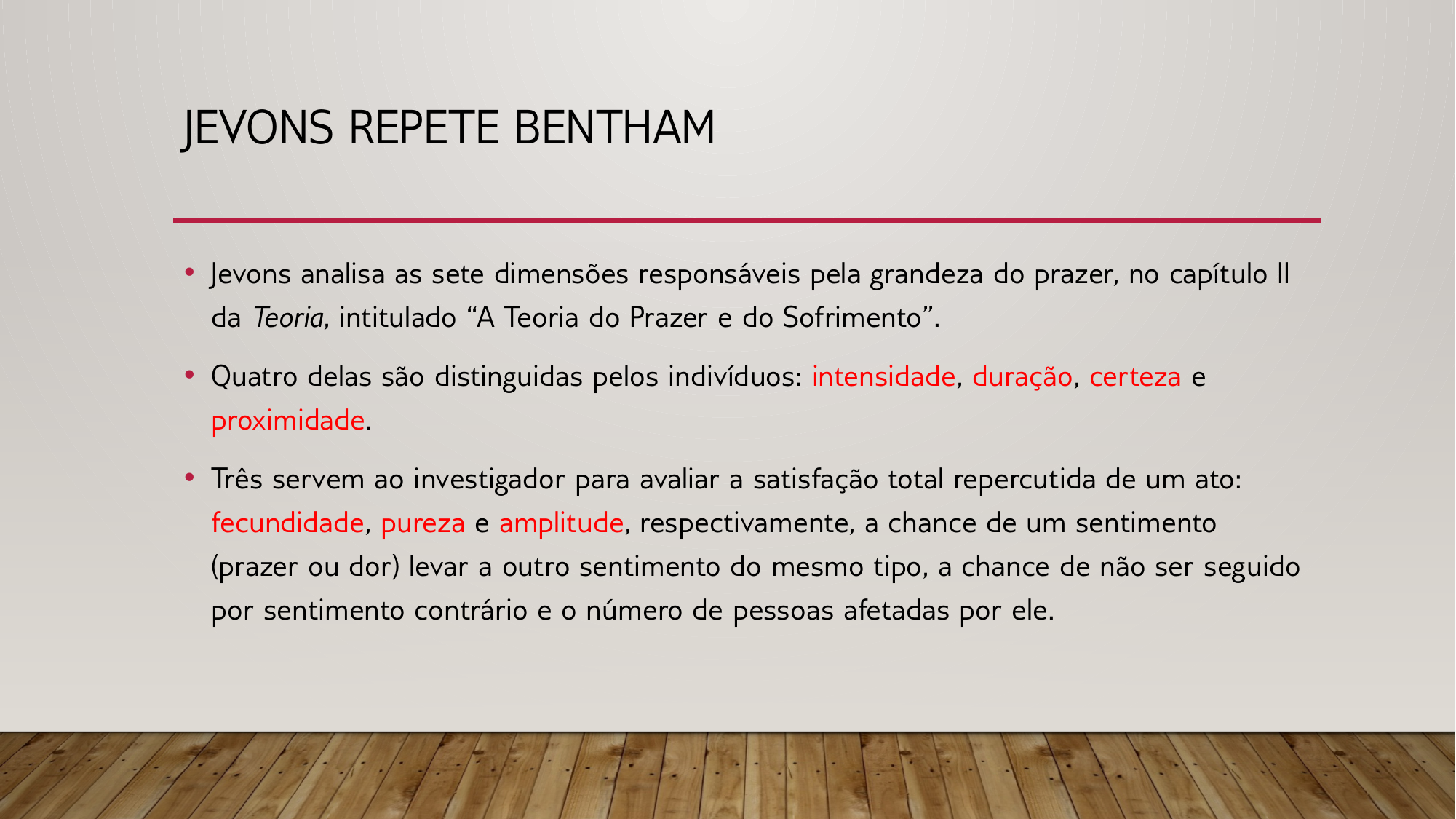

# Jevons repete Bentham
Jevons analisa as sete dimensões responsáveis pela grandeza do prazer, no capítulo II da Teoria, intitulado “A Teoria do Prazer e do Sofrimento”.
Quatro delas são distinguidas pelos indivíduos: intensidade, duração, certeza e proximidade.
Três servem ao investigador para avaliar a satisfação total repercutida de um ato: fecundidade, pureza e amplitude, respectivamente, a chance de um sentimento (prazer ou dor) levar a outro sentimento do mesmo tipo, a chance de não ser seguido por sentimento contrário e o número de pessoas afetadas por ele.